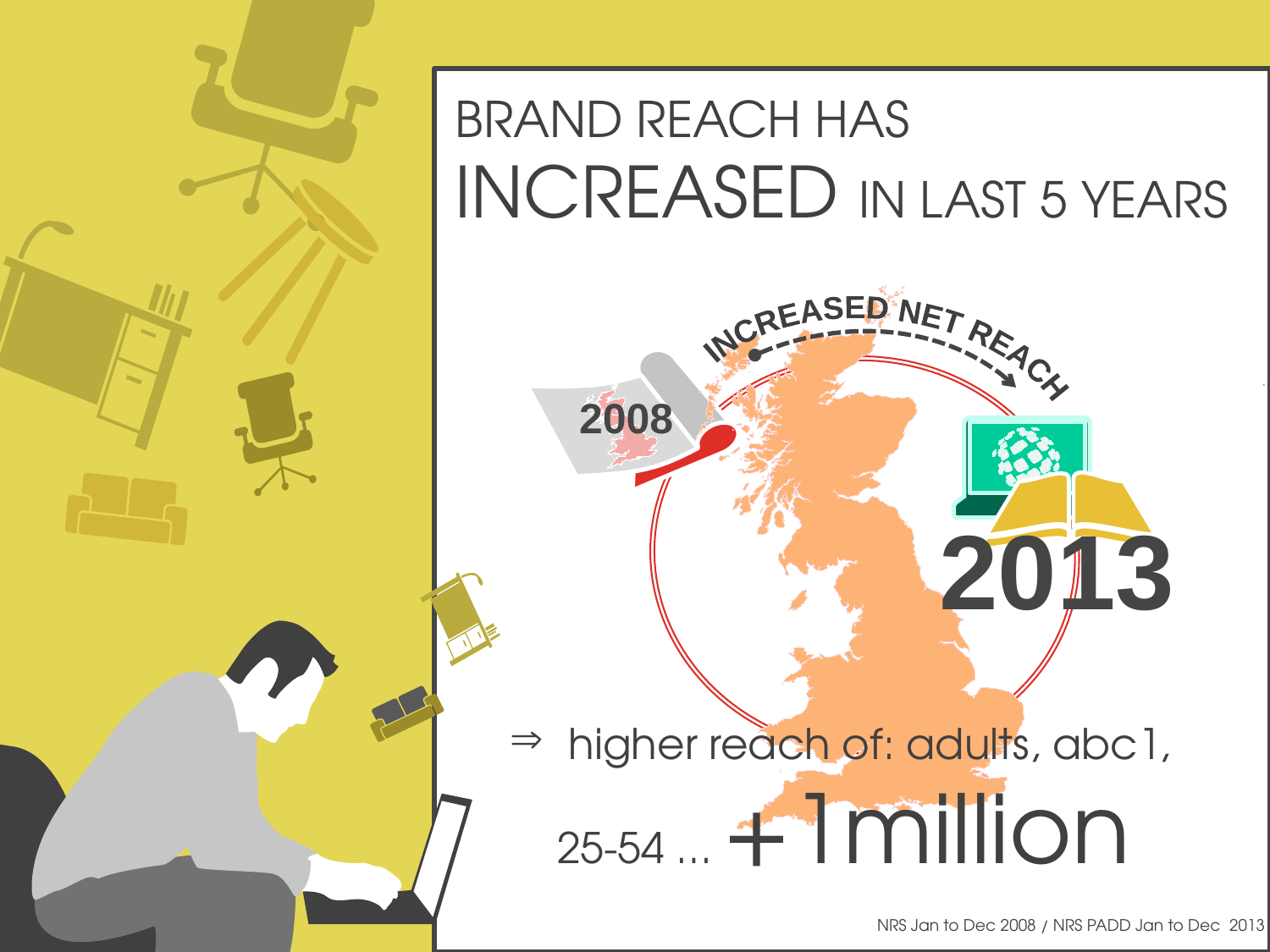

BRAND REACH HAS INCREASED IN LAST 5 YEARS

INCREASED NET REACH

2008

2013

 higher reach of: adults, abc1, 25-54 … +1million
NRS Jan to Dec 2008 / NRS PADD Jan to Dec  2013